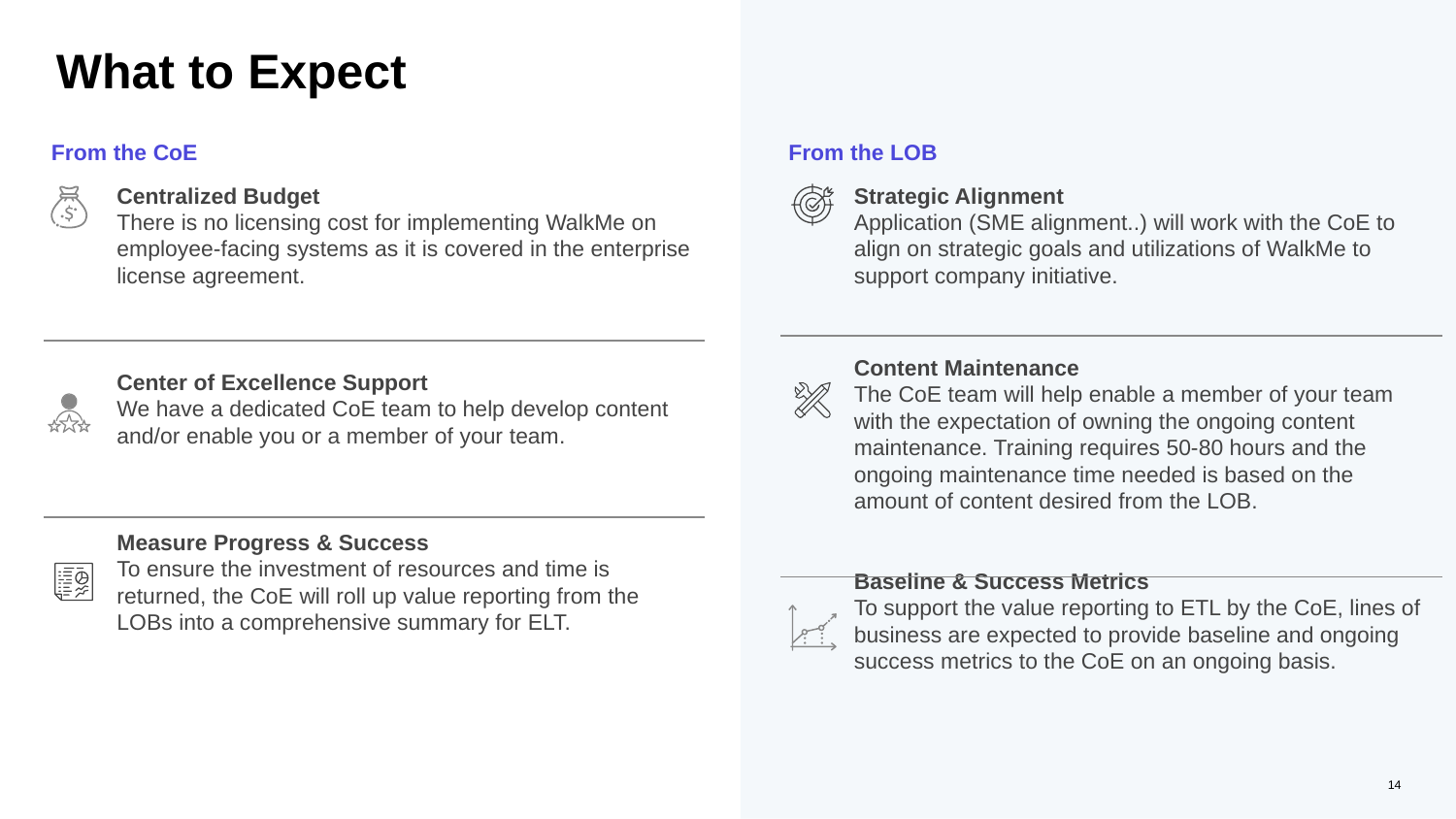

# What to Expect

From the CoE
From the LOB
Centralized Budget
There is no licensing cost for implementing WalkMe on employee-facing systems as it is covered in the enterprise license agreement.

Center of Excellence Support
We have a dedicated CoE team to help develop content and/or enable you or a member of your team.

Measure Progress & Success
To ensure the investment of resources and time is returned, the CoE will roll up value reporting from the LOBs into a comprehensive summary for ELT.
Strategic Alignment
Application (SME alignment..) will work with the CoE to align on strategic goals and utilizations of WalkMe to support company initiative.

Content Maintenance
The CoE team will help enable a member of your team with the expectation of owning the ongoing content maintenance. Training requires 50-80 hours and the ongoing maintenance time needed is based on the amount of content desired from the LOB.

Baseline & Success Metrics
To support the value reporting to ETL by the CoE, lines of business are expected to provide baseline and ongoing success metrics to the CoE on an ongoing basis.

14